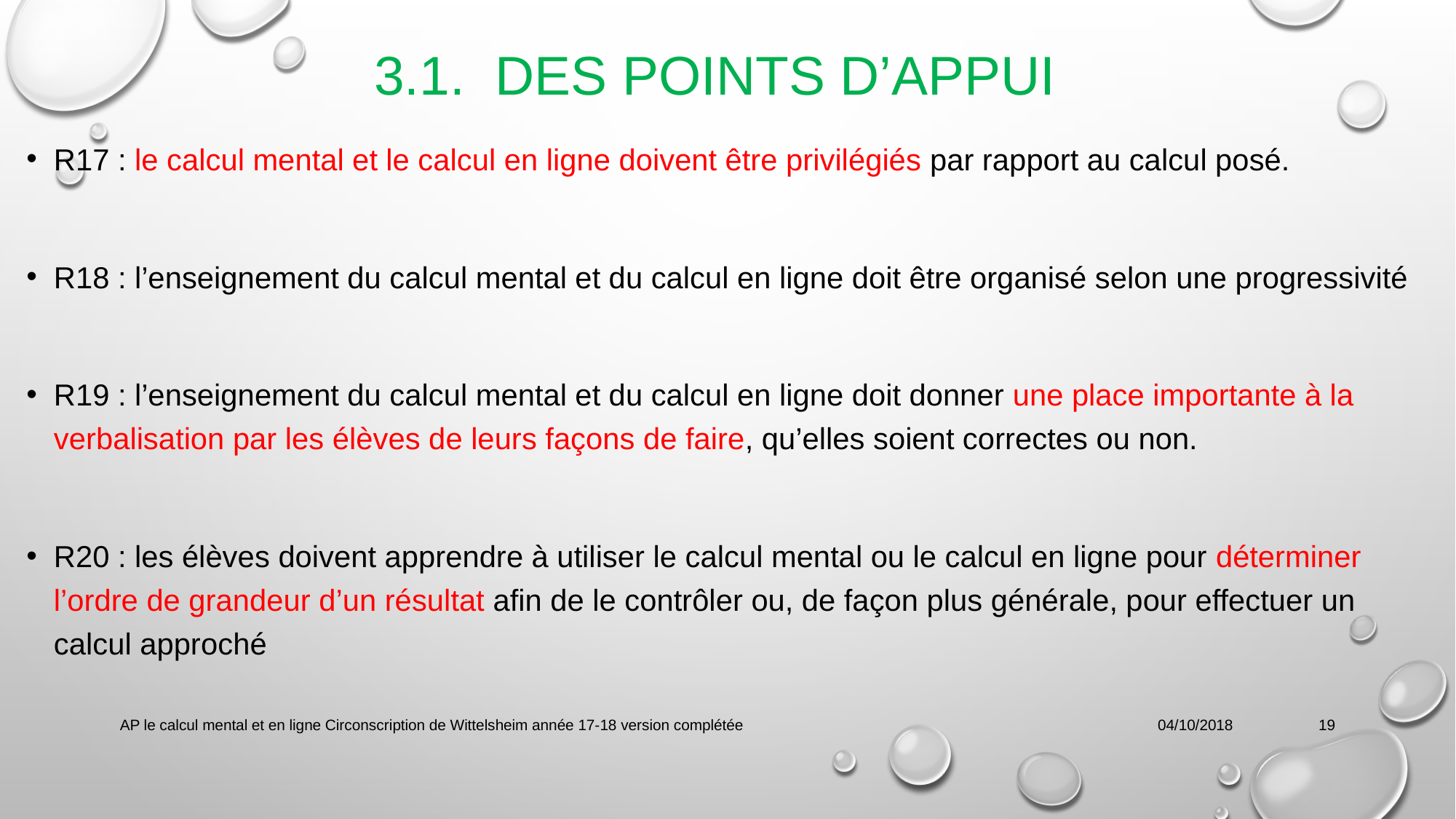

# 3.1.  DES POINTS d’APPUI
R17 : le calcul mental et le calcul en ligne doivent être privilégiés par rapport au calcul posé.

R18 : l’enseignement du calcul mental et du calcul en ligne doit être organisé selon une progressivité

R19 : l’enseignement du calcul mental et du calcul en ligne doit donner une place importante à la verbalisation par les élèves de leurs façons de faire, qu’elles soient correctes ou non.

R20 : les élèves doivent apprendre à utiliser le calcul mental ou le calcul en ligne pour déterminer l’ordre de grandeur d’un résultat afin de le contrôler ou, de façon plus générale, pour effectuer un calcul approché

AP le calcul mental et en ligne Circonscription de Wittelsheim année 17-18 version complétée
04/10/2018
19